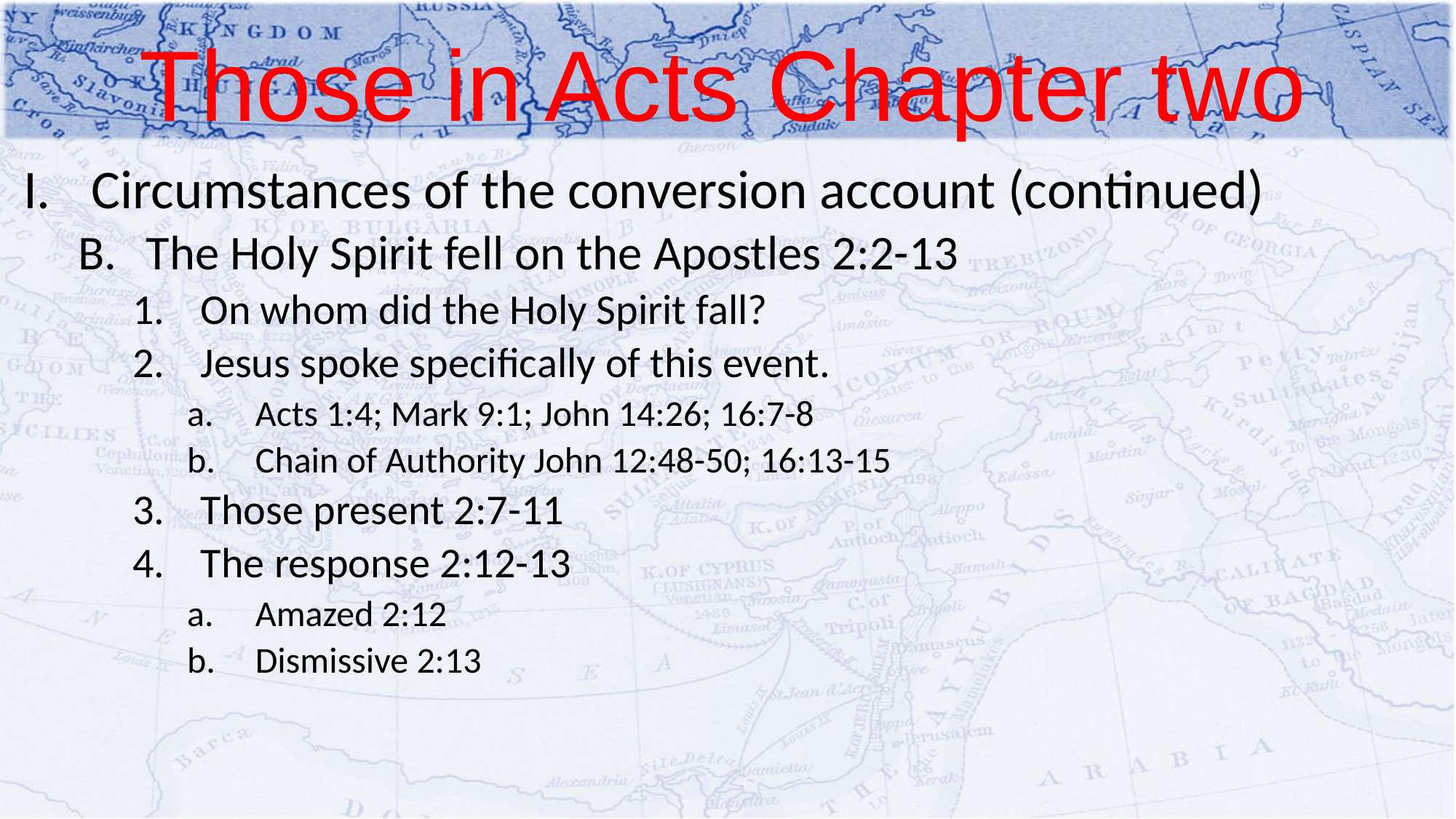

# Those in Acts Chapter two
Circumstances of the conversion account (continued)
The Holy Spirit fell on the Apostles 2:2-13
On whom did the Holy Spirit fall?
Jesus spoke specifically of this event.
Acts 1:4; Mark 9:1; John 14:26; 16:7-8
Chain of Authority John 12:48-50; 16:13-15
Those present 2:7-11
The response 2:12-13
Amazed 2:12
Dismissive 2:13